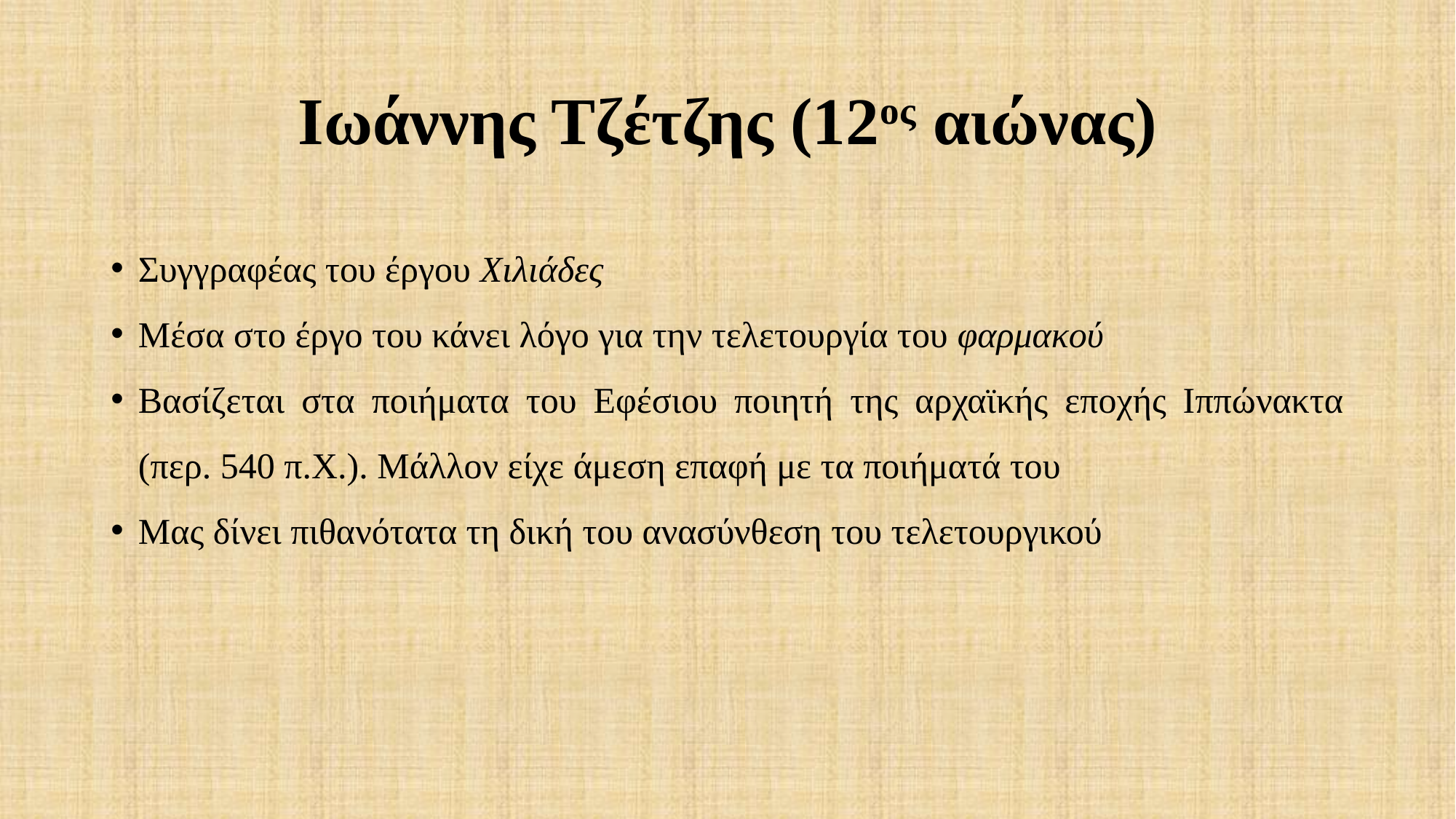

# Ιωάννης Τζέτζης (12ος αιώνας)
Συγγραφέας του έργου Χιλιάδες
Μέσα στο έργο του κάνει λόγο για την τελετουργία του φαρμακού
Βασίζεται στα ποιήματα του Εφέσιου ποιητή της αρχαϊκής εποχής Ιππώνακτα (περ. 540 π.Χ.). Μάλλον είχε άμεση επαφή με τα ποιήματά του
Μας δίνει πιθανότατα τη δική του ανασύνθεση του τελετουργικού